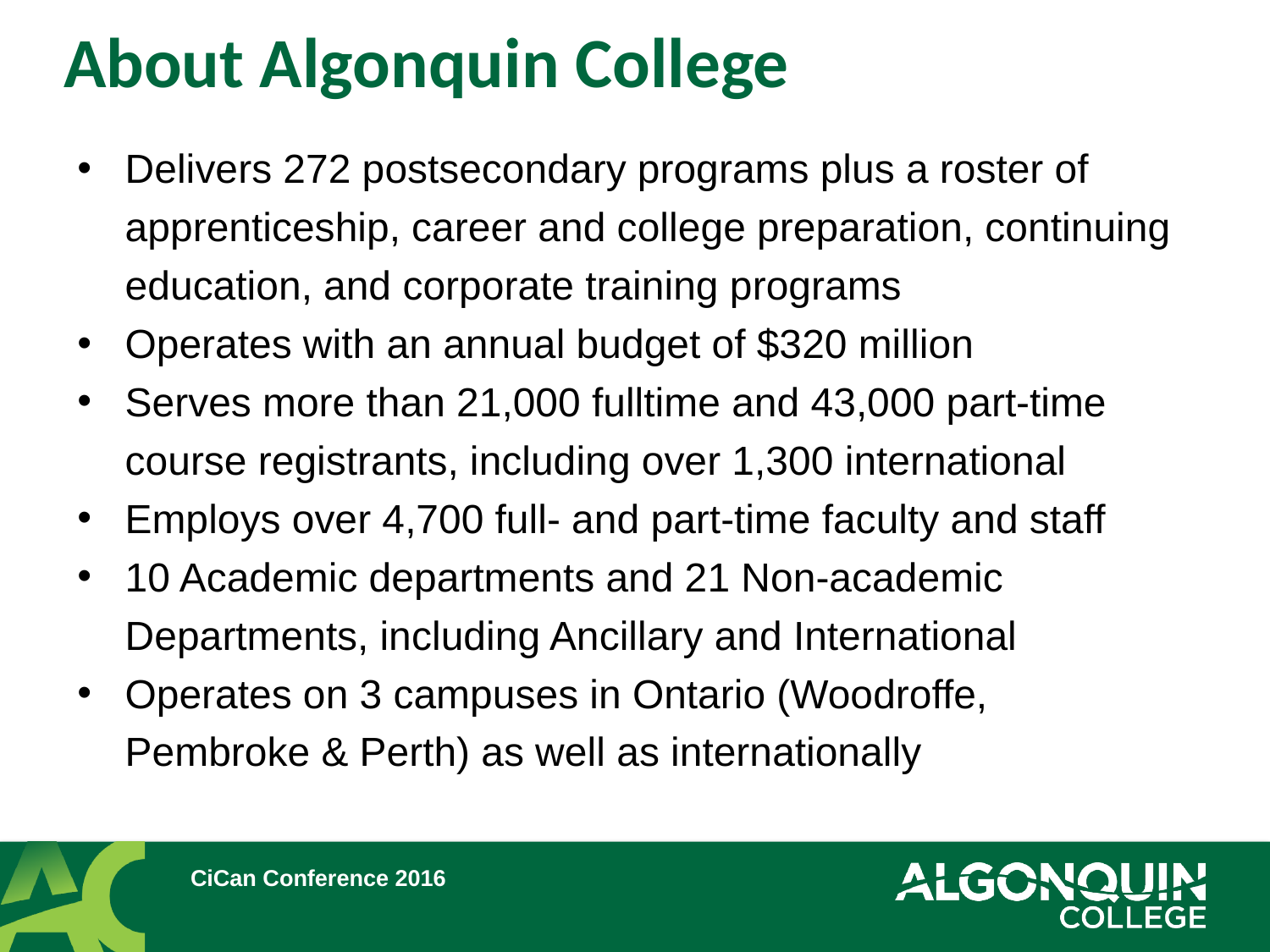

# About Algonquin College
Delivers 272 postsecondary programs plus a roster of apprenticeship, career and college preparation, continuing education, and corporate training programs
Operates with an annual budget of $320 million
Serves more than 21,000 fulltime and 43,000 part-time course registrants, including over 1,300 international
Employs over 4,700 full- and part-time faculty and staff
10 Academic departments and 21 Non-academic Departments, including Ancillary and International
Operates on 3 campuses in Ontario (Woodroffe, Pembroke & Perth) as well as internationally

CiCan Conference 2016